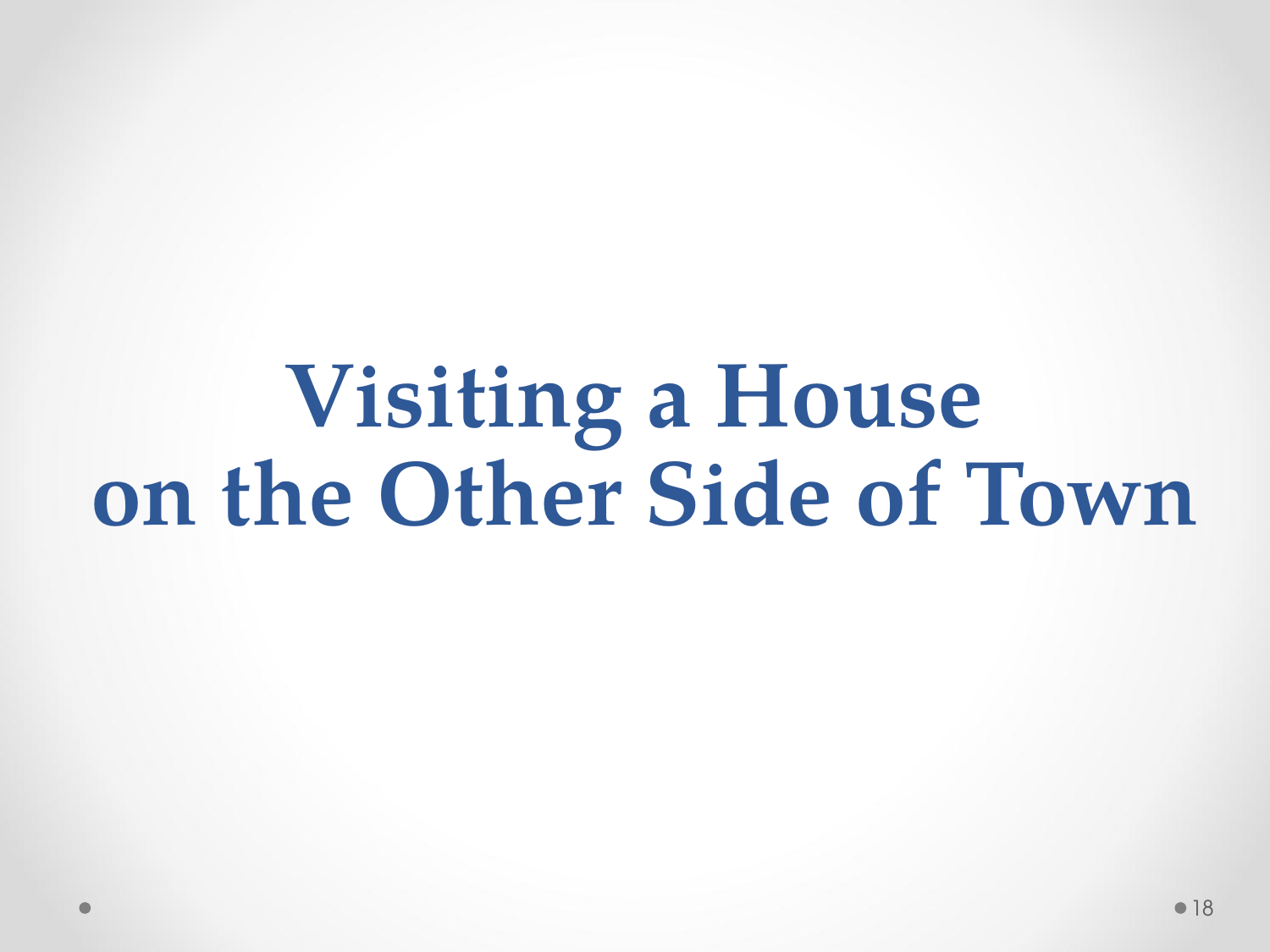

# Visiting a House on the Other Side of Town
18